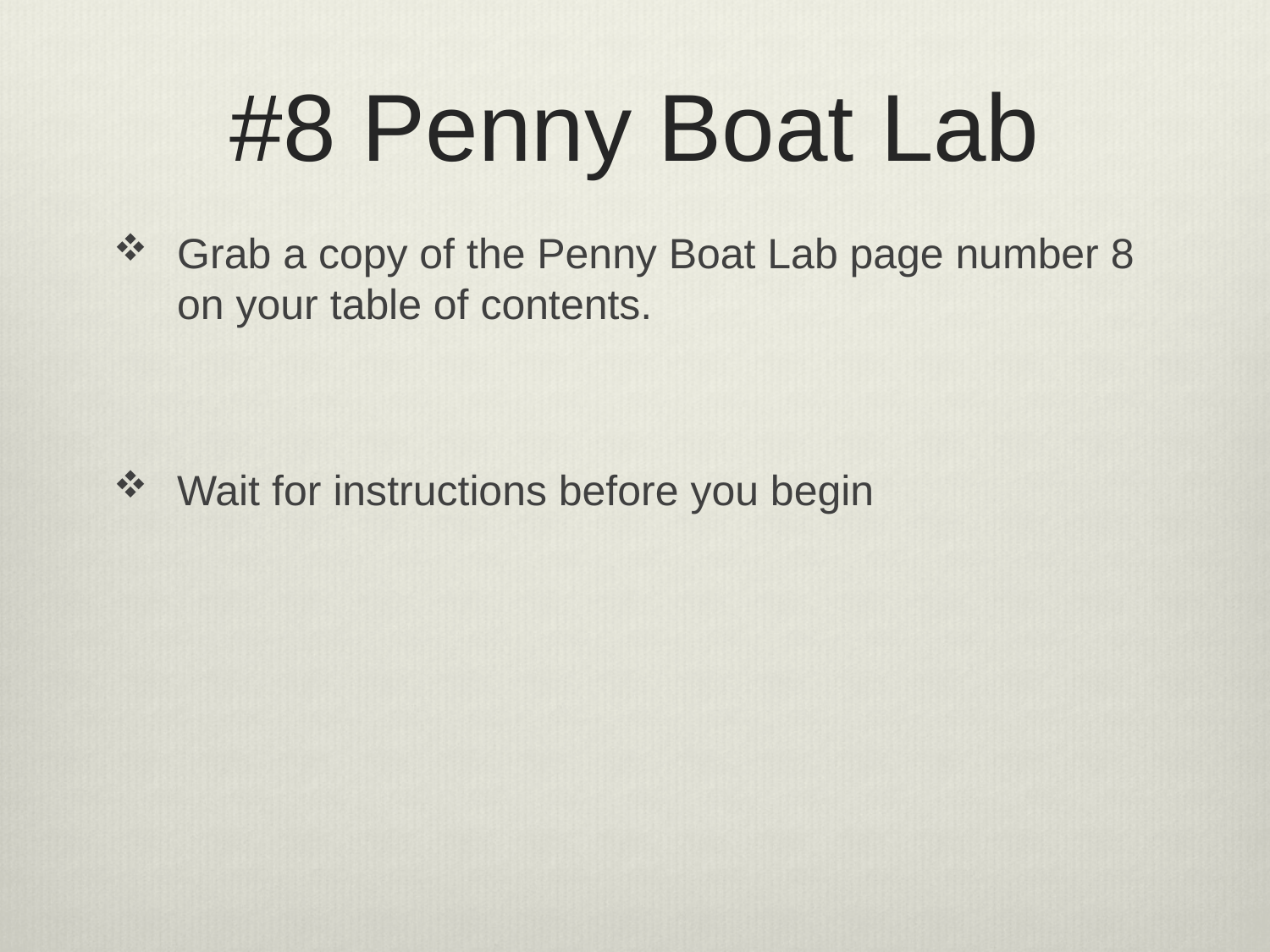

# #8 Penny Boat Lab
Grab a copy of the Penny Boat Lab page number 8 on your table of contents.

Wait for instructions before you begin